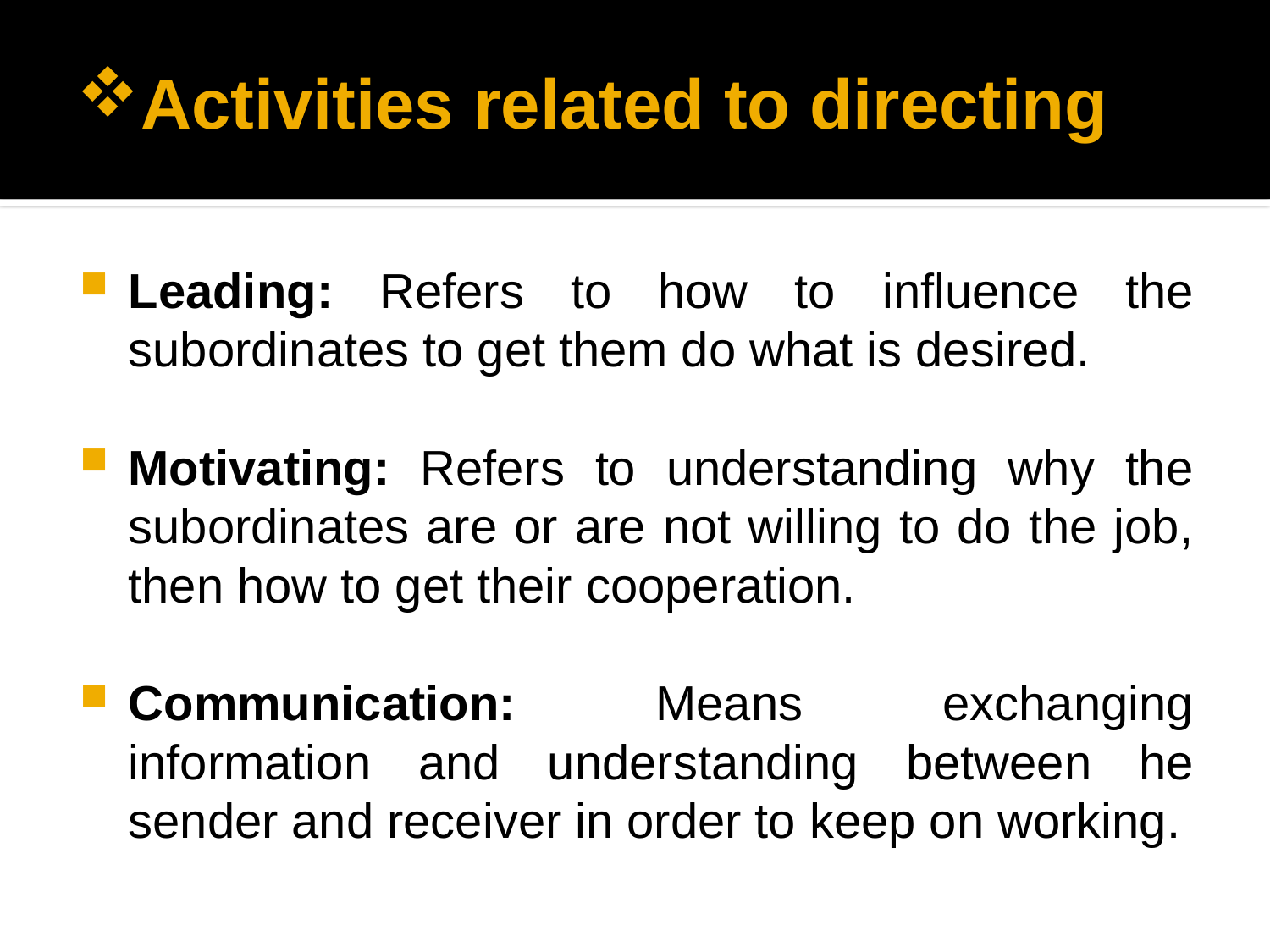

# Activities related to directing
Leading: Refers to how to influence the subordinates to get them do what is desired.

Motivating: Refers to understanding why the subordinates are or are not willing to do the job, then how to get their cooperation.

Communication: Means exchanging information and understanding between he sender and receiver in order to keep on working.